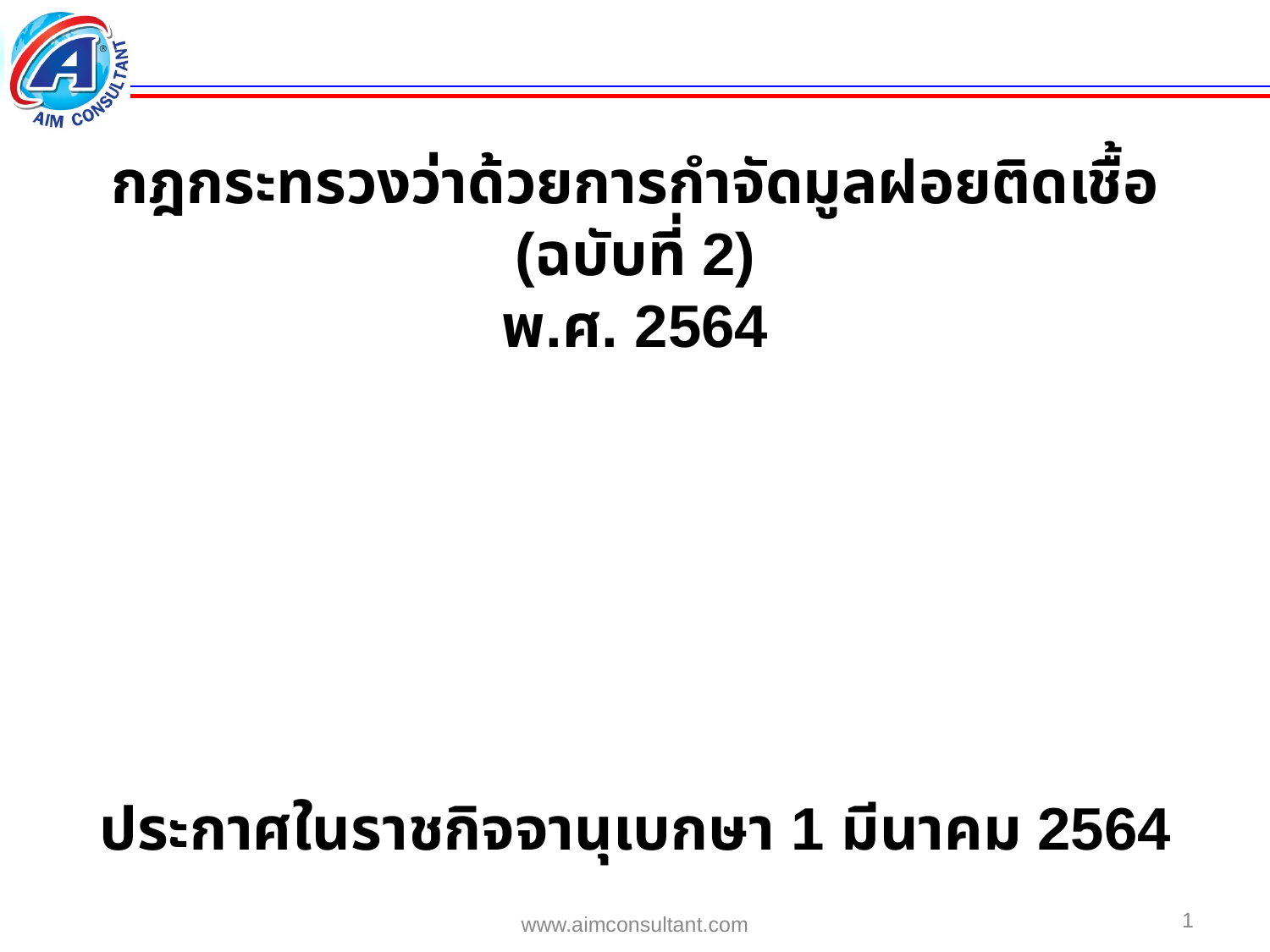

กฎกระทรวงว่าด้วยการกำจัดมูลฝอยติดเชื้อ (ฉบับที่ 2)
พ.ศ. 2564

ประกาศในราชกิจจานุเบกษา 1 มีนาคม 2564

1
www.aimconsultant.com